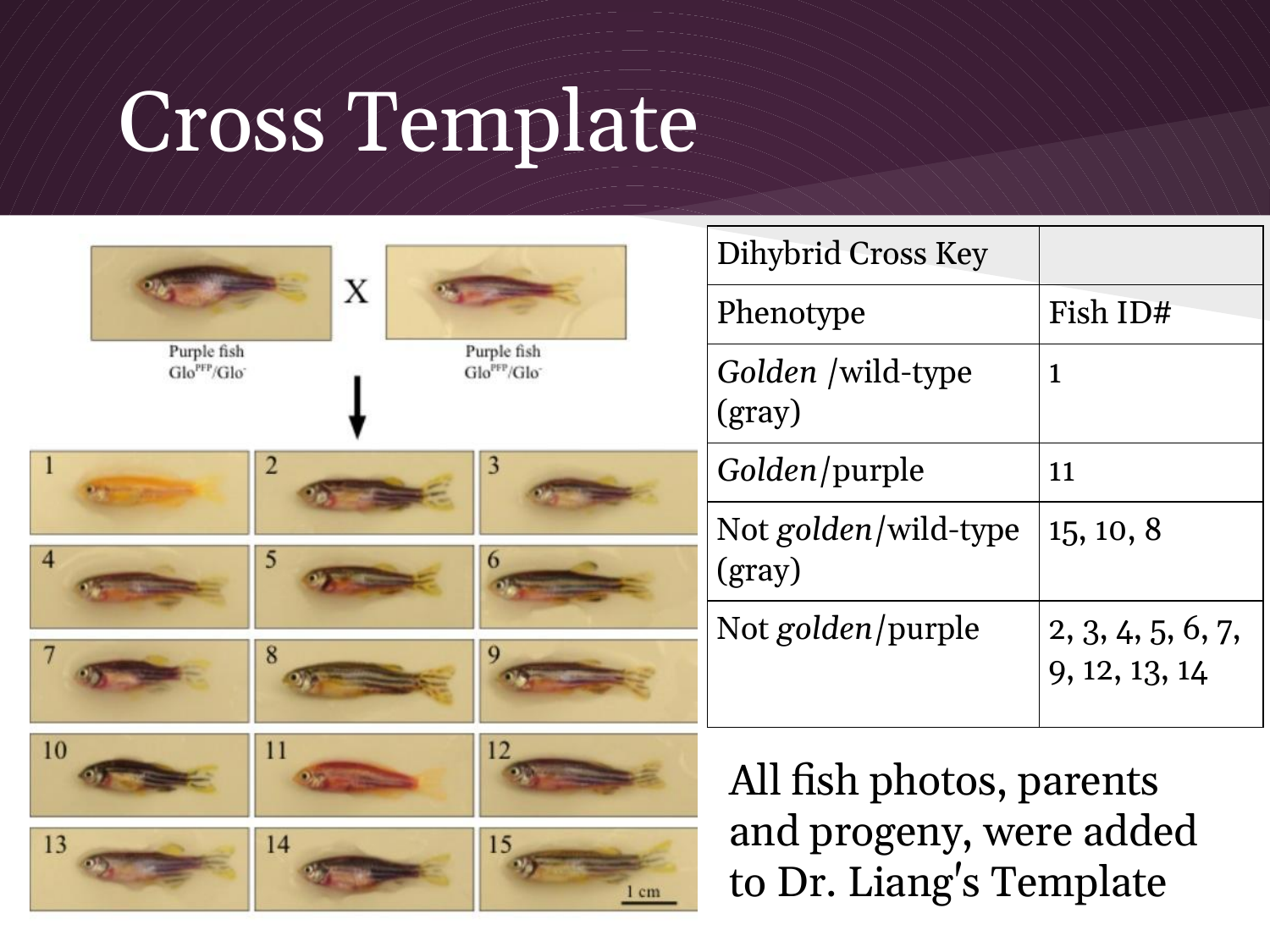

# Cross Template
| Dihybrid Cross Key |  |
| --- | --- |
| Phenotype | Fish ID# |
| Golden /wild-type (gray) | 1 |
| Golden/purple | 11 |
| Not golden/wild-type (gray) | 15, 10, 8 |
| Not golden/purple | 2, 3, 4, 5, 6, 7, 9, 12, 13, 14 |

All fish photos, parents and progeny, were added to Dr. Liang's Template